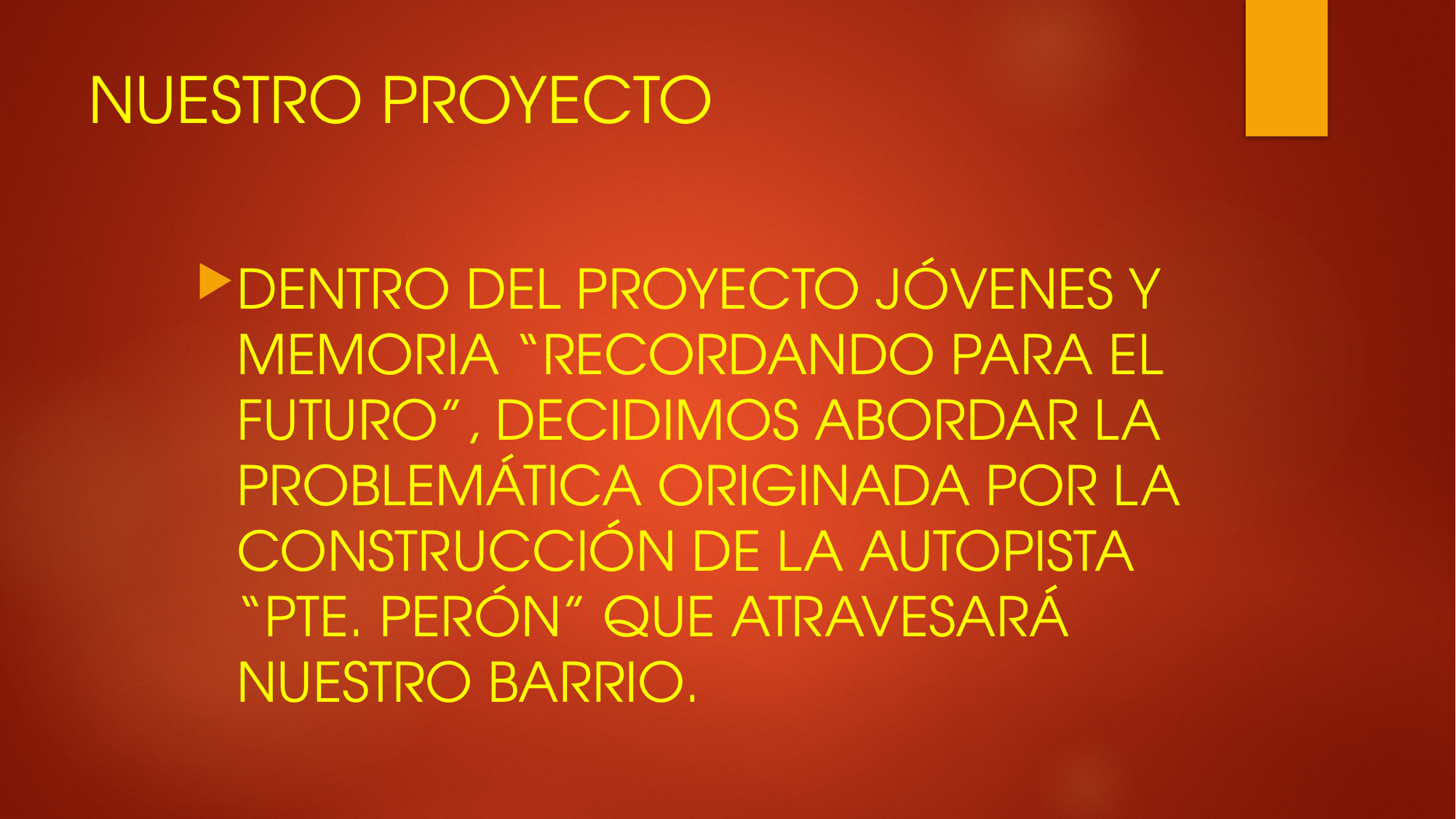

# NUESTRO PROYECTO
DENTRO DEL PROYECTO JÓVENES Y MEMORIA “RECORDANDO PARA EL FUTURO”, DECIDIMOS ABORDAR LA PROBLEMÁTICA ORIGINADA POR LA CONSTRUCCIÓN DE LA AUTOPISTA “PTE. PERÓN” QUE ATRAVESARÁ NUESTRO BARRIO.